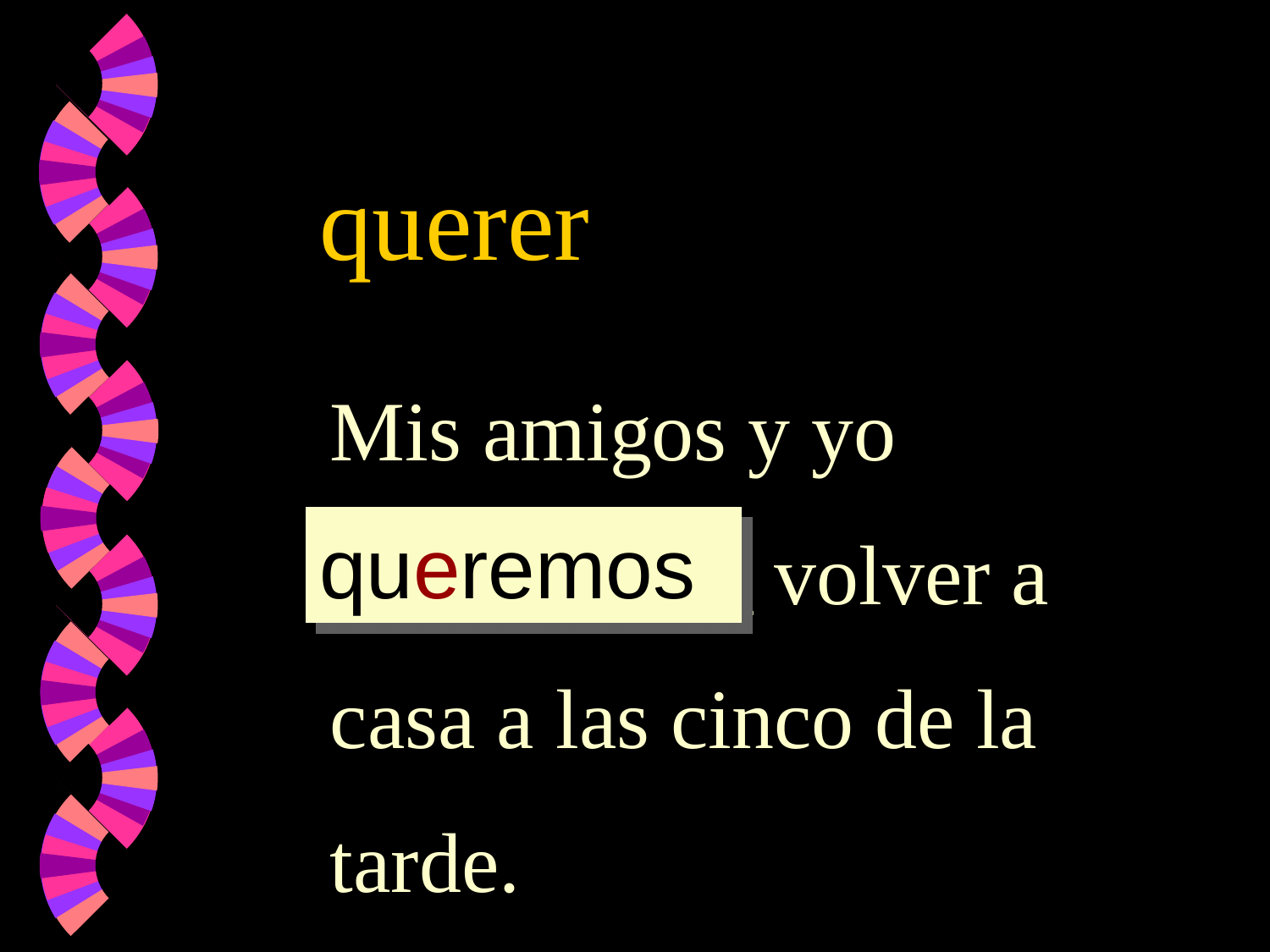

querer
Mis amigos y yo
__________ volver a
casa a las cinco de la
tarde.
queremos